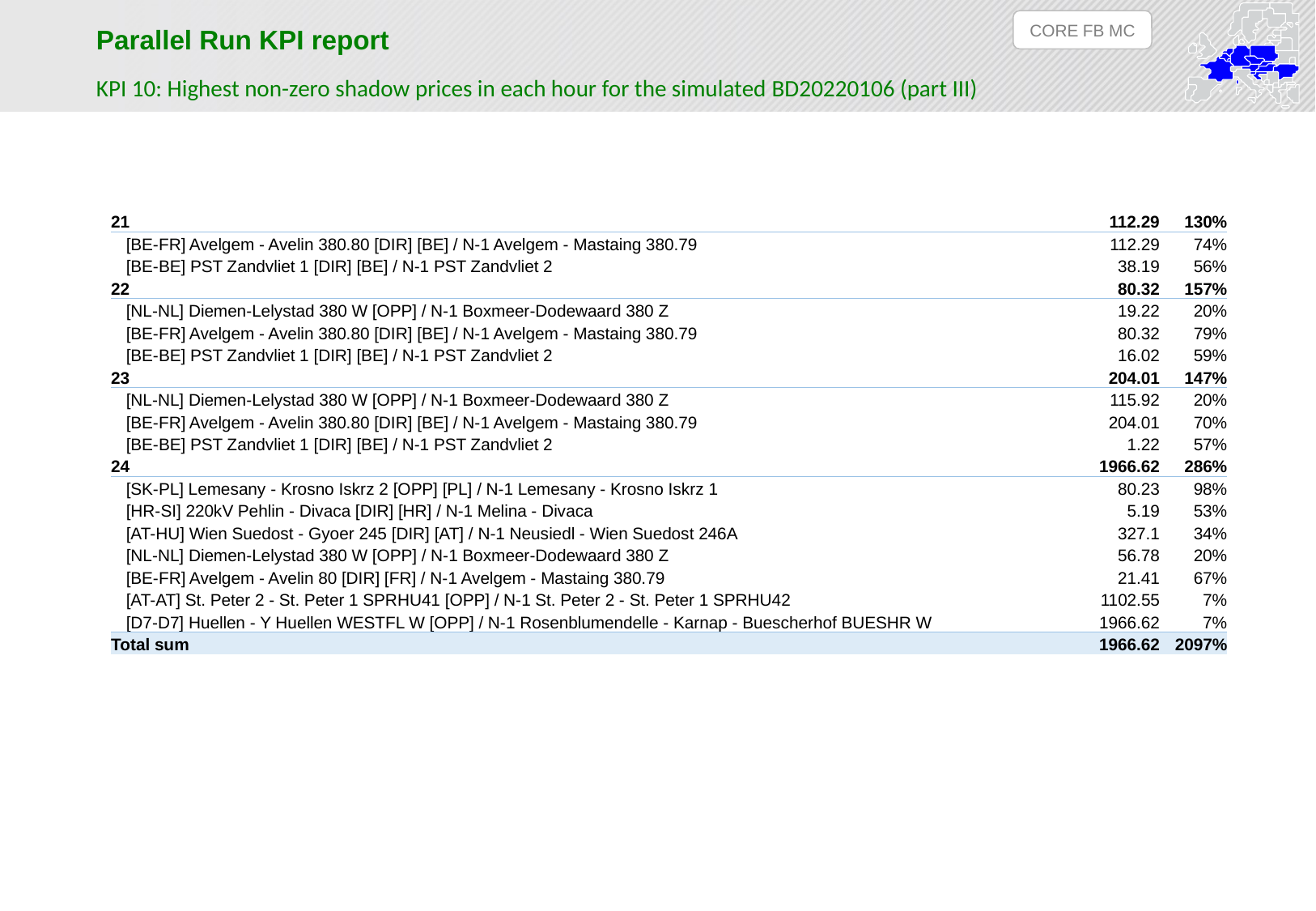

CORE FB MC
Parallel Run KPI report
KPI 10: Highest non-zero shadow prices in each hour for the simulated BD20220106 (part III)
| 21 | 112.29 | 130% |
| --- | --- | --- |
| [BE-FR] Avelgem - Avelin 380.80 [DIR] [BE] / N-1 Avelgem - Mastaing 380.79 | 112.29 | 74% |
| [BE-BE] PST Zandvliet 1 [DIR] [BE] / N-1 PST Zandvliet 2 | 38.19 | 56% |
| 22 | 80.32 | 157% |
| [NL-NL] Diemen-Lelystad 380 W [OPP] / N-1 Boxmeer-Dodewaard 380 Z | 19.22 | 20% |
| [BE-FR] Avelgem - Avelin 380.80 [DIR] [BE] / N-1 Avelgem - Mastaing 380.79 | 80.32 | 79% |
| [BE-BE] PST Zandvliet 1 [DIR] [BE] / N-1 PST Zandvliet 2 | 16.02 | 59% |
| 23 | 204.01 | 147% |
| [NL-NL] Diemen-Lelystad 380 W [OPP] / N-1 Boxmeer-Dodewaard 380 Z | 115.92 | 20% |
| [BE-FR] Avelgem - Avelin 380.80 [DIR] [BE] / N-1 Avelgem - Mastaing 380.79 | 204.01 | 70% |
| [BE-BE] PST Zandvliet 1 [DIR] [BE] / N-1 PST Zandvliet 2 | 1.22 | 57% |
| 24 | 1966.62 | 286% |
| [SK-PL] Lemesany - Krosno Iskrz 2 [OPP] [PL] / N-1 Lemesany - Krosno Iskrz 1 | 80.23 | 98% |
| [HR-SI] 220kV Pehlin - Divaca [DIR] [HR] / N-1 Melina - Divaca | 5.19 | 53% |
| [AT-HU] Wien Suedost - Gyoer 245 [DIR] [AT] / N-1 Neusiedl - Wien Suedost 246A | 327.1 | 34% |
| [NL-NL] Diemen-Lelystad 380 W [OPP] / N-1 Boxmeer-Dodewaard 380 Z | 56.78 | 20% |
| [BE-FR] Avelgem - Avelin 80 [DIR] [FR] / N-1 Avelgem - Mastaing 380.79 | 21.41 | 67% |
| [AT-AT] St. Peter 2 - St. Peter 1 SPRHU41 [OPP] / N-1 St. Peter 2 - St. Peter 1 SPRHU42 | 1102.55 | 7% |
| [D7-D7] Huellen - Y Huellen WESTFL W [OPP] / N-1 Rosenblumendelle - Karnap - Buescherhof BUESHR W | 1966.62 | 7% |
| Total sum | 1966.62 | 2097% |